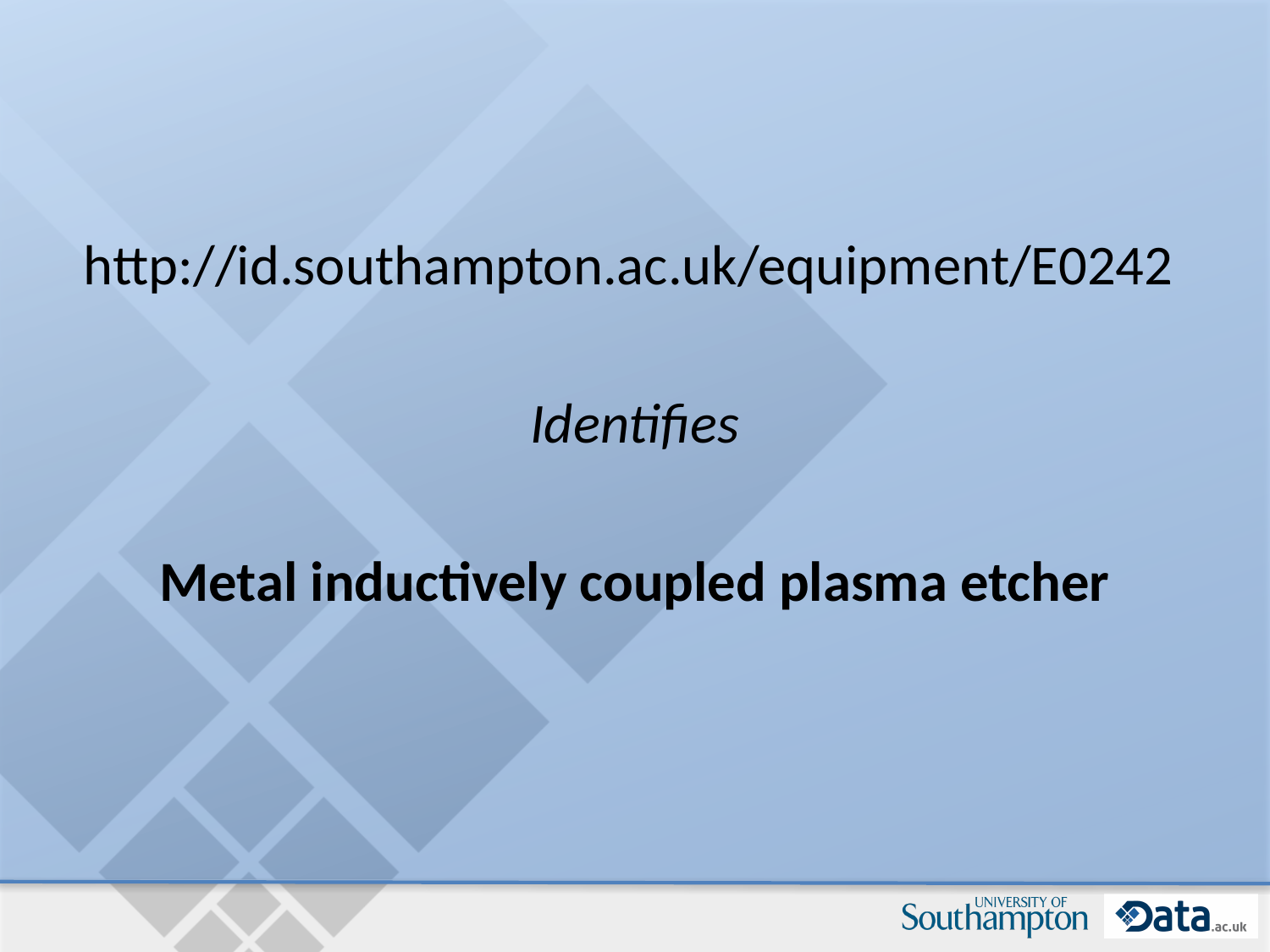

#
http://id.southampton.ac.uk/equipment/E0242

Identifies

Metal inductively coupled plasma etcher